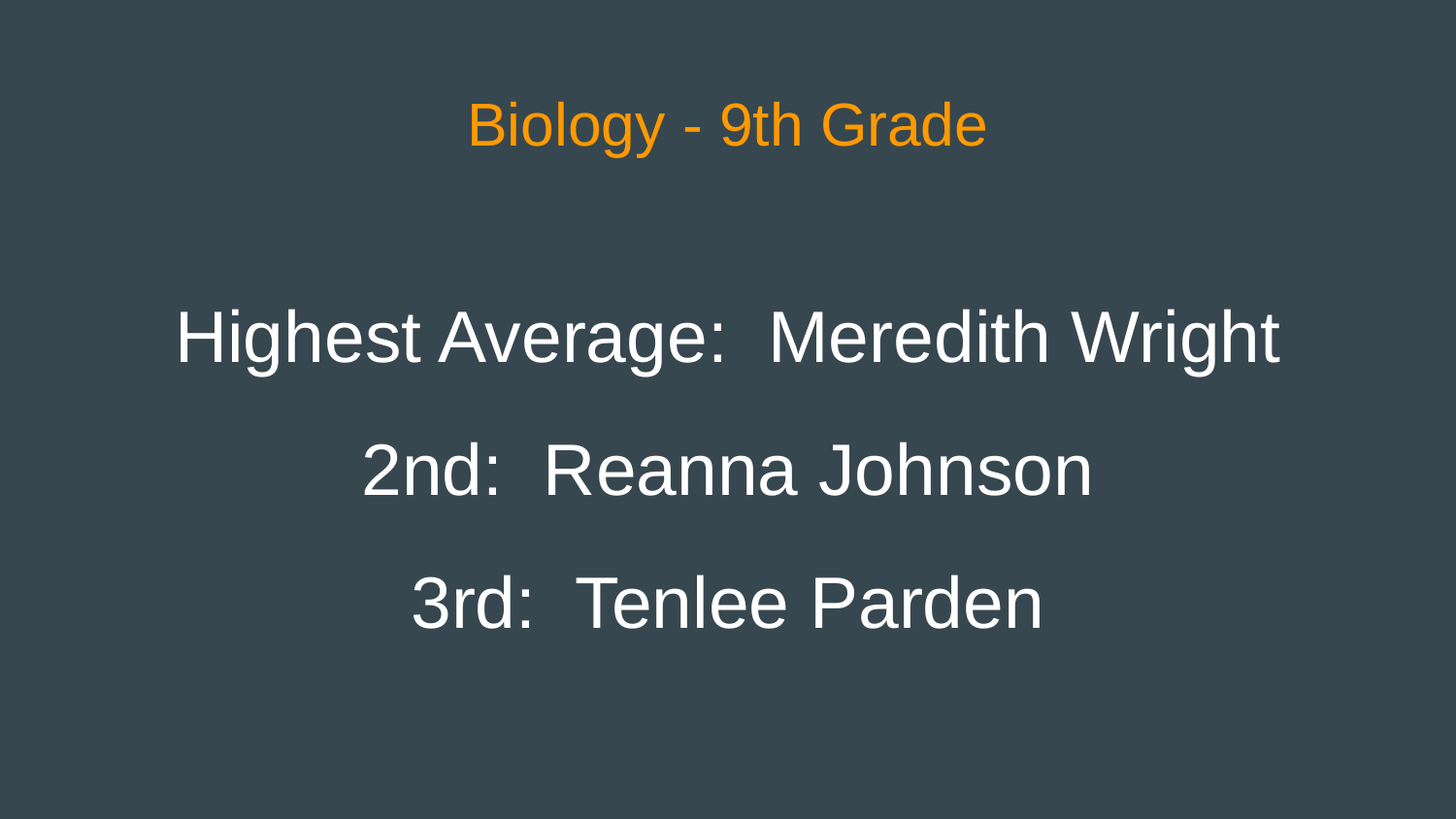

# Biology - 9th Grade
Highest Average:  Meredith Wright
2nd:  Reanna Johnson
3rd:  Tenlee Parden